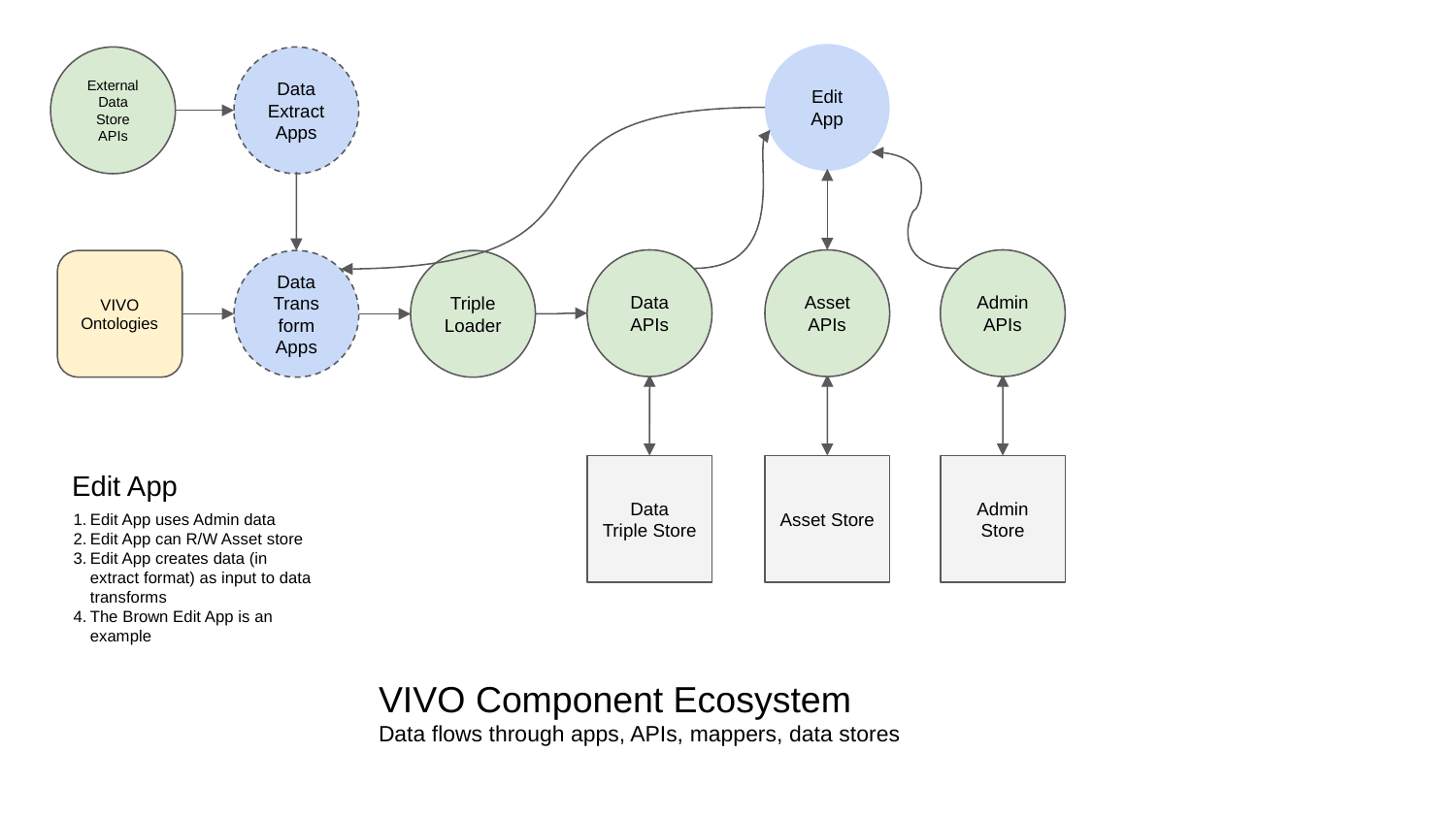

Edit
App
External
Data Store APIs
Data
Extract
Apps
Asset
APIs
Data
APIs
Admin
APIs
VIVO
Ontologies
Data
Trans
form
Apps
Triple
Loader
Edit App

Edit App uses Admin data
Edit App can R/W Asset store
Edit App creates data (in extract format) as input to data transforms
The Brown Edit App is an example
Asset Store
Data
Triple Store
Admin
Store
VIVO Component Ecosystem
Data flows through apps, APIs, mappers, data stores